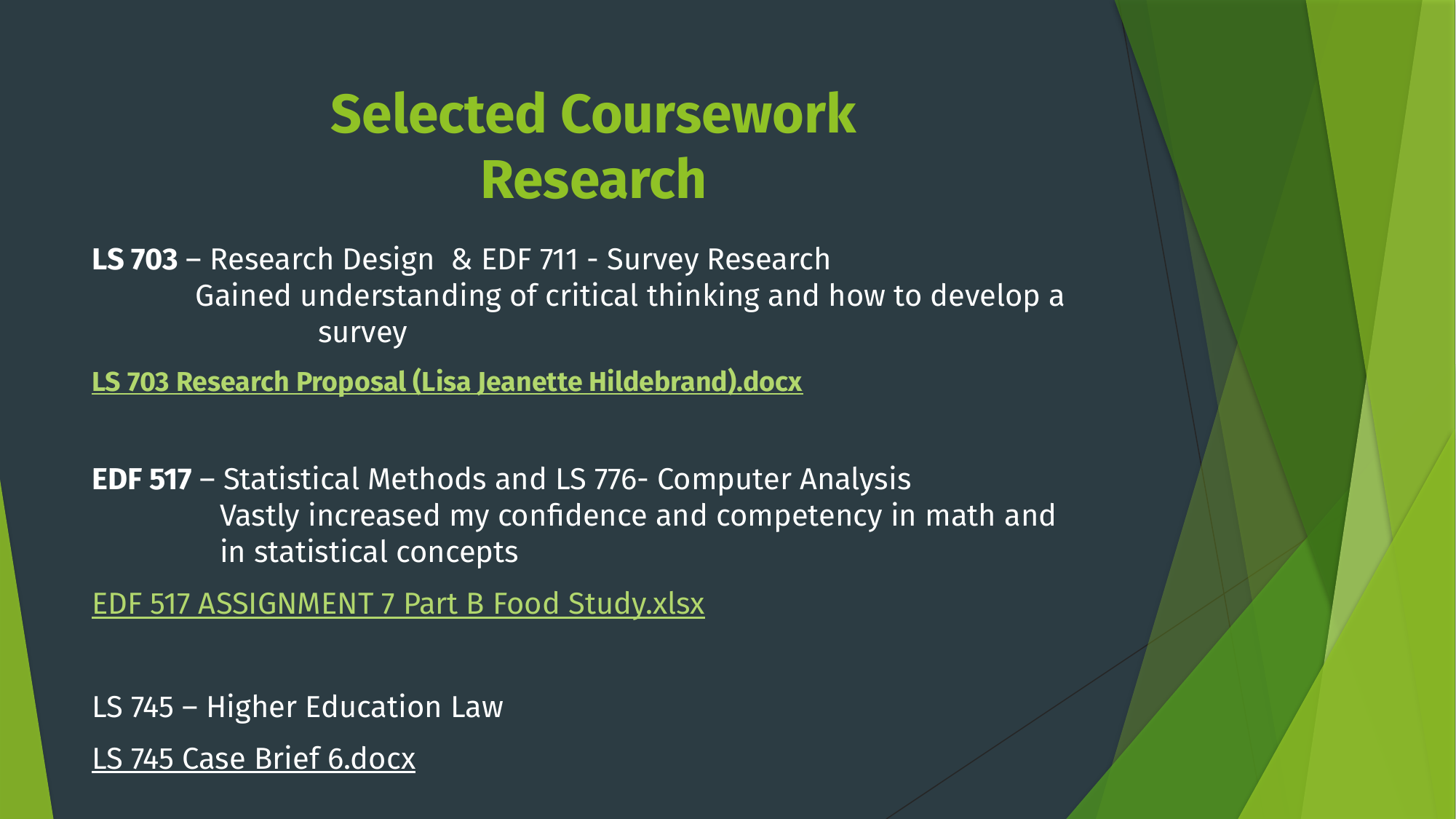

# Selected Coursework Research
LS 703 – Research Design  & EDF 711 - Survey Research
             Gained understanding of critical thinking and how to develop a   		 survey
LS 703 Research Proposal (Lisa Jeanette Hildebrand).docx

EDF 517 – Statistical Methods and LS 776- Computer Analysis
                Vastly increased my confidence and competency in math and
                in statistical concepts
EDF 517 ASSIGNMENT 7 Part B Food Study.xlsx

LS 745 – Higher Education Law
LS 745 Case Brief 6.docx